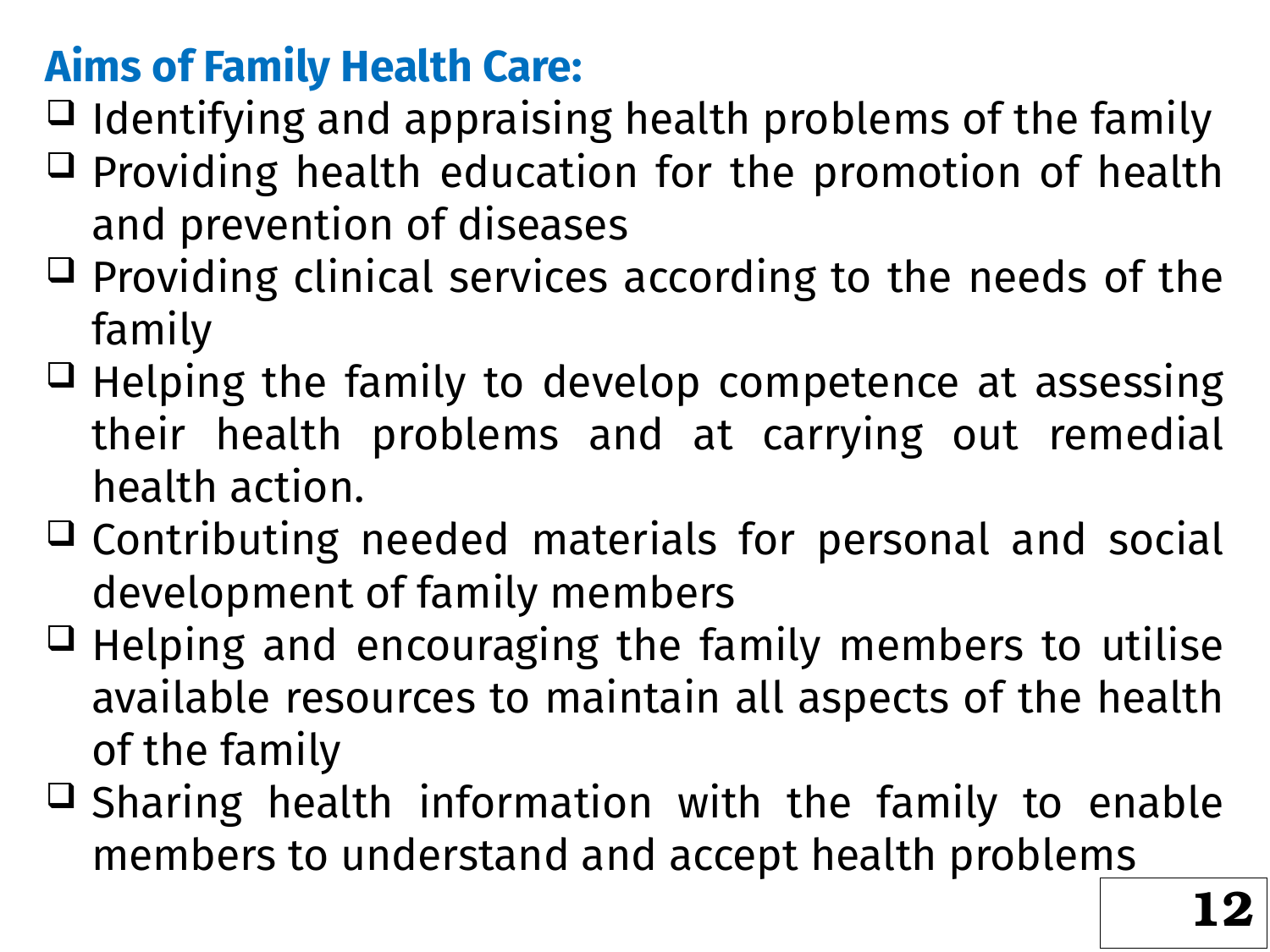

Aims of Family Health Care:
Identifying and appraising health problems of the family
Providing health education for the promotion of health and prevention of diseases
Providing clinical services according to the needs of the family
Helping the family to develop competence at assessing their health problems and at carrying out remedial health action.
Contributing needed materials for personal and social development of family members
Helping and encouraging the family members to utilise available resources to maintain all aspects of the health of the family
Sharing health information with the family to enable members to understand and accept health problems
12